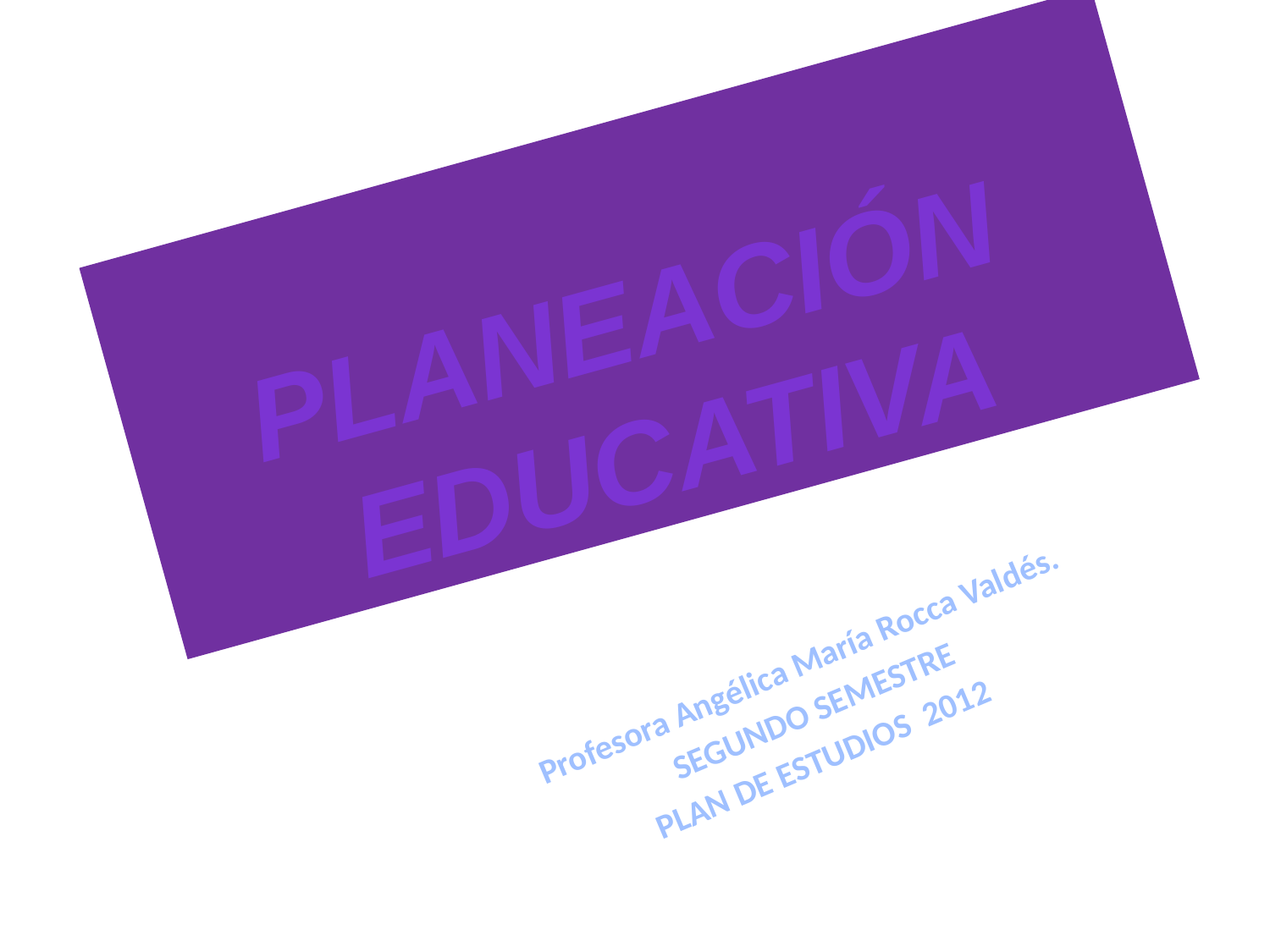

PLANEACIÓN
EDUCATIVA

Profesora Angélica María Rocca Valdés.
SEGUNDO SEMESTRE
PLAN DE ESTUDIOS  2012